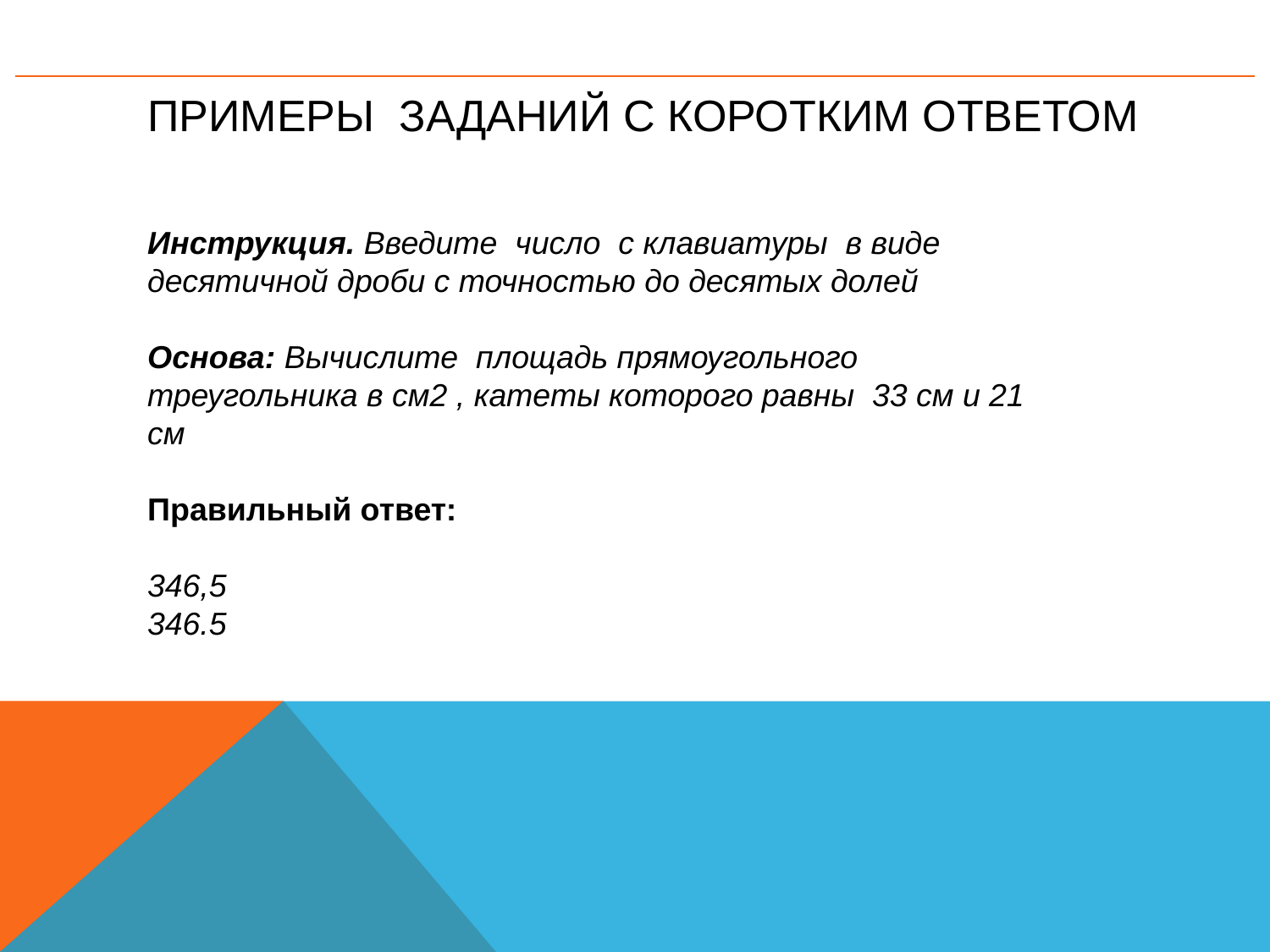

# Примеры  заданий с коротким ответом
Инструкция. Введите  число  с клавиатуры  в виде десятичной дроби с точностью до десятых долей

Основа: Вычислите  площадь прямоугольного треугольника в см2 , катеты которого равны  33 см и 21 см

Правильный ответ:

346,5
346.5